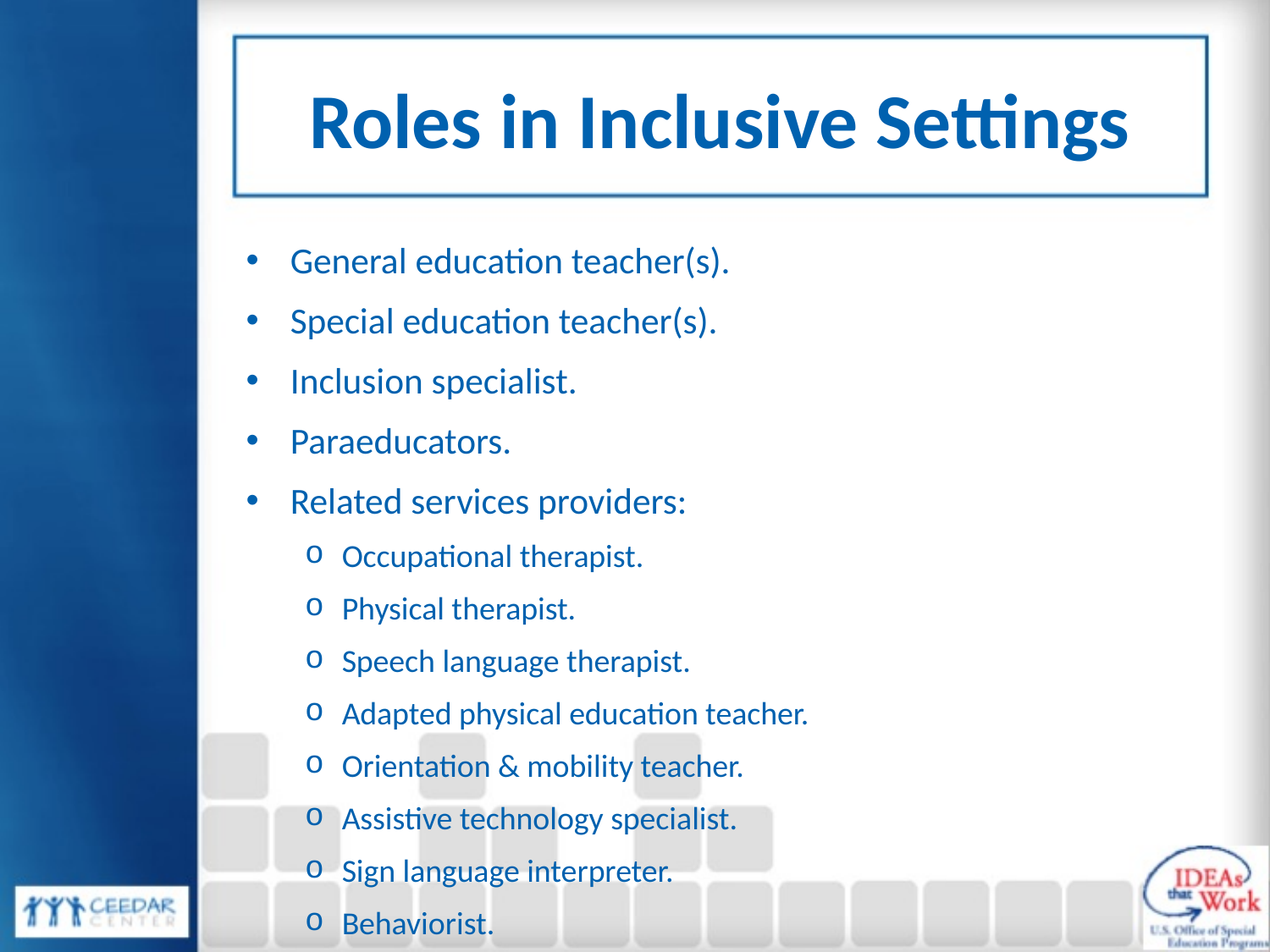

# Roles in Inclusive Settings
General education teacher(s).
Special education teacher(s).
Inclusion specialist.
Paraeducators.
Related services providers:
Occupational therapist.
Physical therapist.
Speech language therapist.
Adapted physical education teacher.
Orientation & mobility teacher.
Assistive technology specialist.
Sign language interpreter.
Behaviorist.